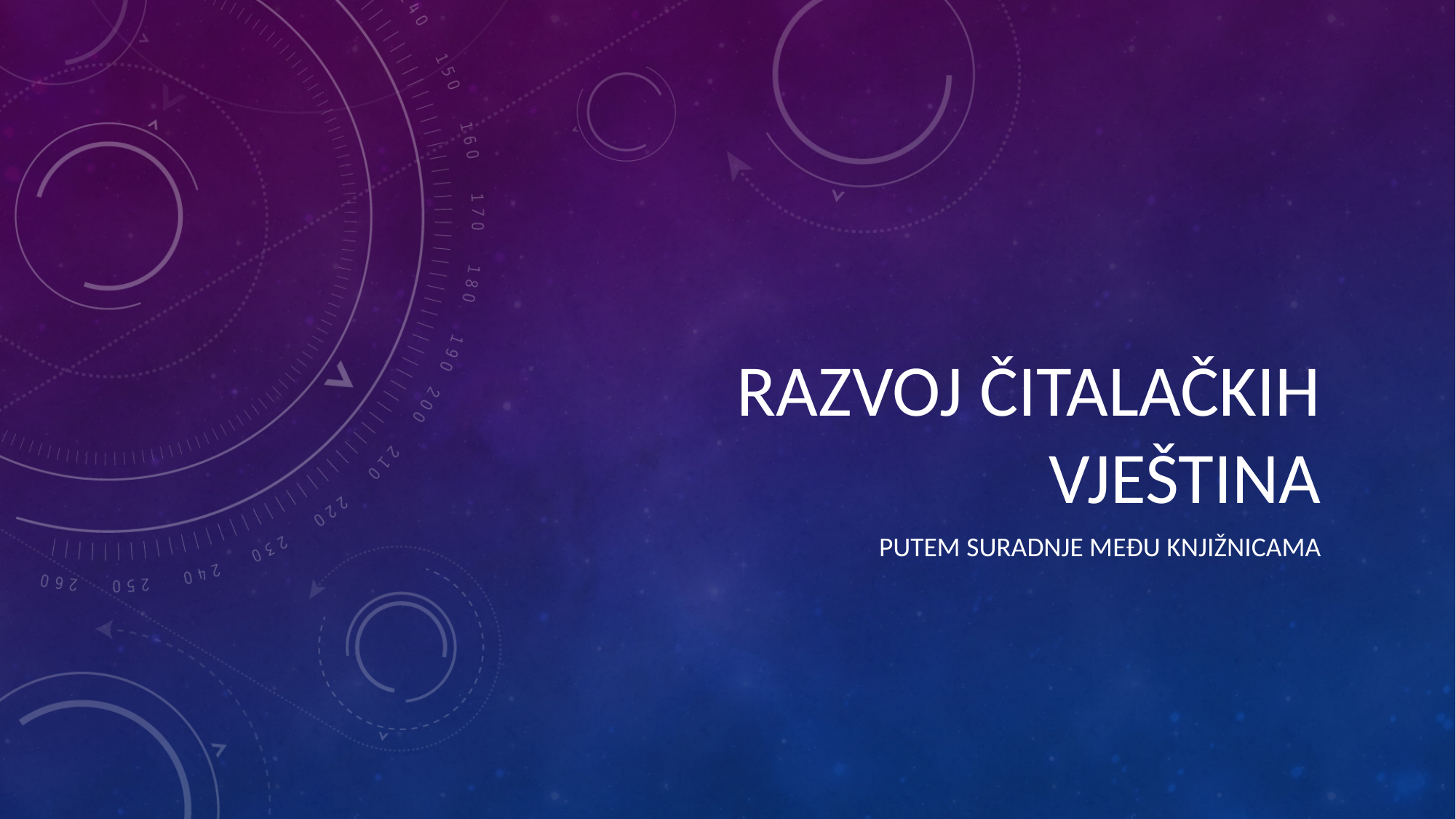

# RAZVOJ ČITALAČKIH VJEŠTINA
PUTEM SURADNJE MEĐU KNJIŽNICAMA